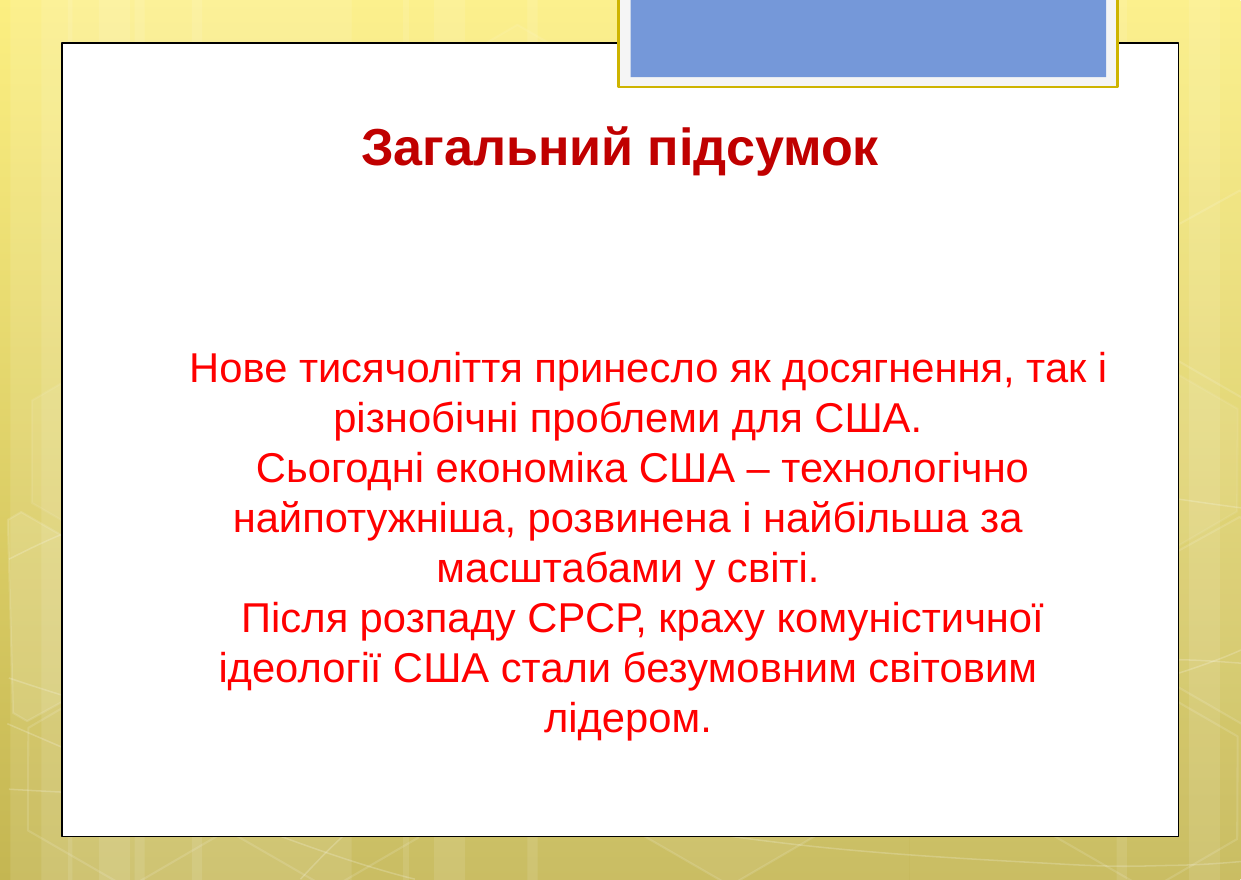

# Загальний підсумок
 Нове тисячоліття принесло як досягнення, так і різнобічні проблеми для США.
Сьогодні економіка США – технологічно найпотужніша, розвинена і найбільша за масштабами у світі.
Після розпаду СРСР, краху комуністичної ідеології США стали безумовним світовим лідером.